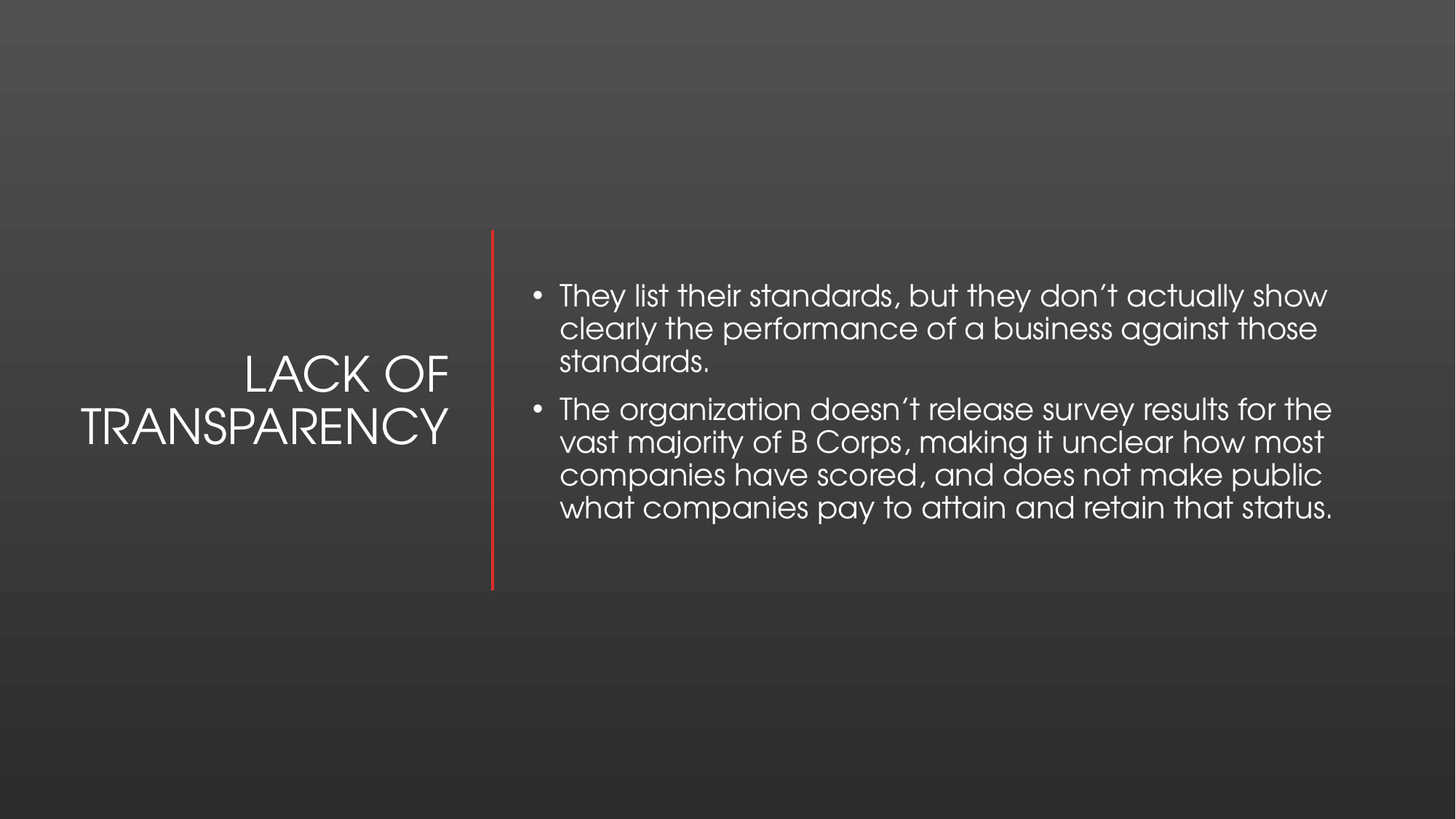

# Lack of transparency
They list their standards, but they don’t actually show clearly the performance of a business against those standards.
The organization doesn’t release survey results for the vast majority of B Corps, making it unclear how most companies have scored, and does not make public what companies pay to attain and retain that status.